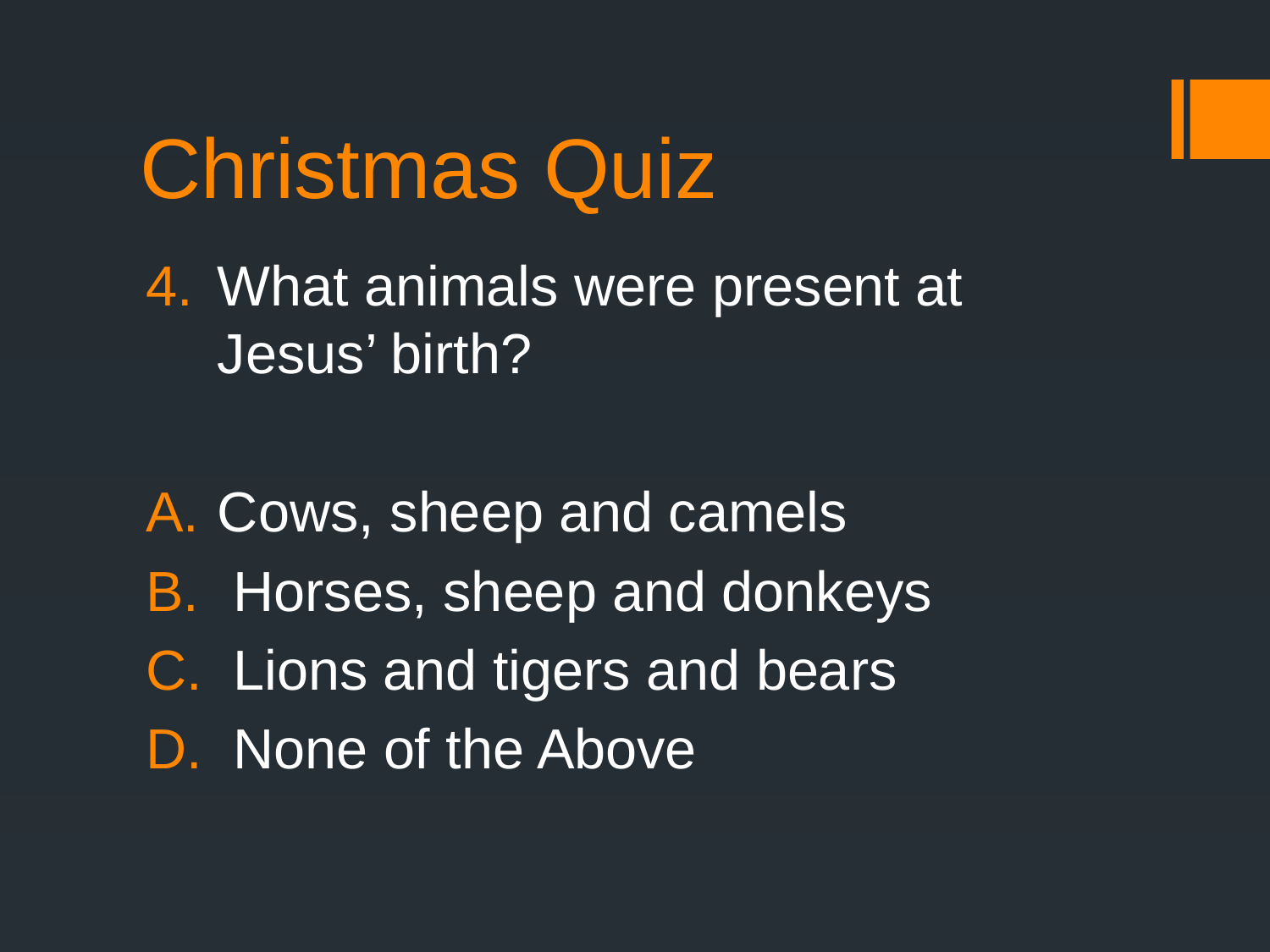

# Christmas Quiz
What animals were present at Jesus’ birth?

Cows, sheep and camels
 Horses, sheep and donkeys
 Lions and tigers and bears
 None of the Above